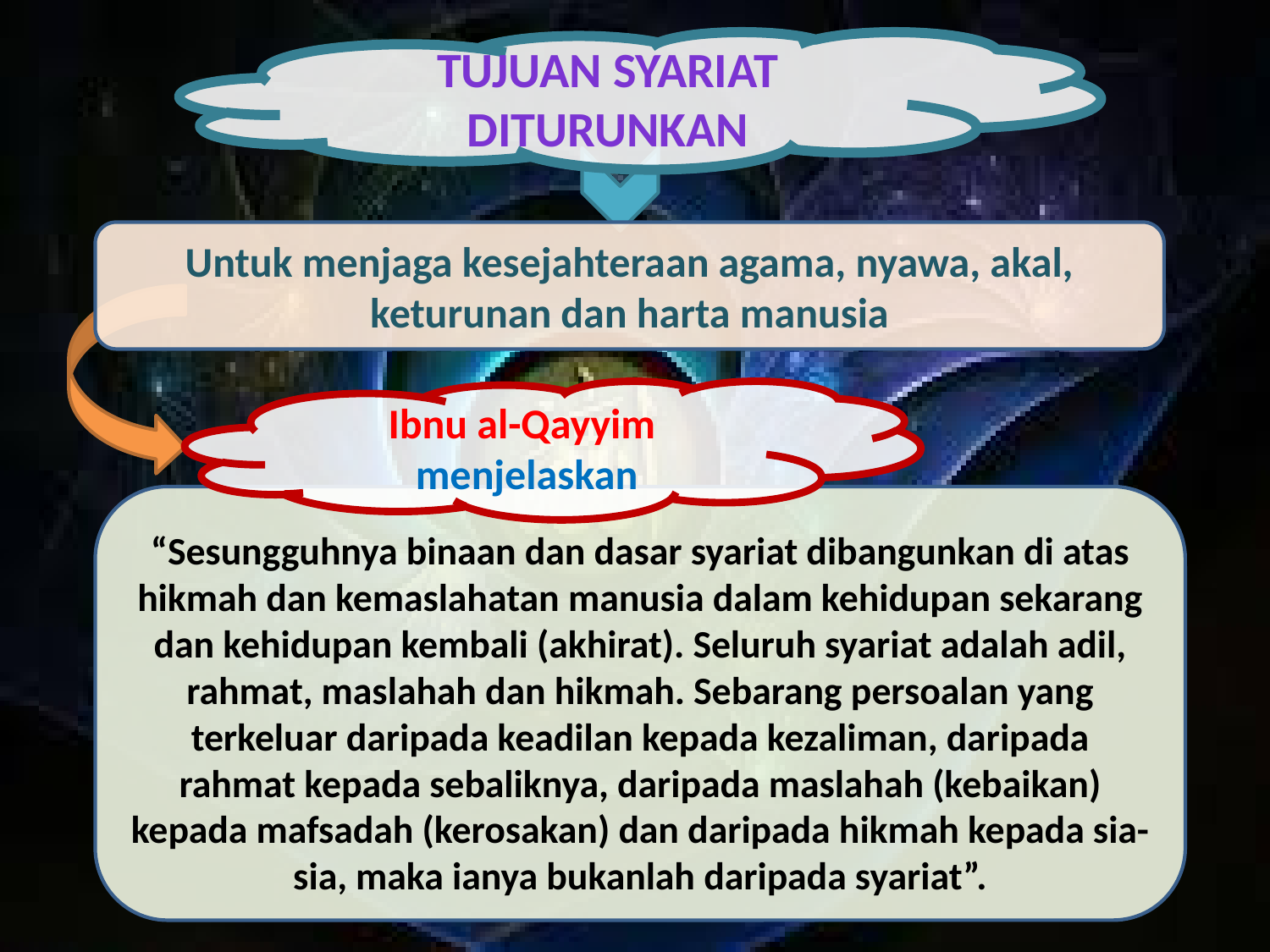

TUJUAN SYARIAT DITURUNKAN

Untuk menjaga kesejahteraan agama, nyawa, akal, keturunan dan harta manusia

Ibnu al-Qayyim  menjelaskan

“Sesungguhnya binaan dan dasar syariat dibangunkan di atas hikmah dan kemaslahatan manusia dalam kehidupan sekarang dan kehidupan kembali (akhirat). Seluruh syariat adalah adil, rahmat, maslahah dan hikmah. Sebarang persoalan yang terkeluar daripada keadilan kepada kezaliman, daripada rahmat kepada sebaliknya, daripada maslahah (kebaikan) kepada mafsadah (kerosakan) dan daripada hikmah kepada sia-sia, maka ianya bukanlah daripada syariat”.